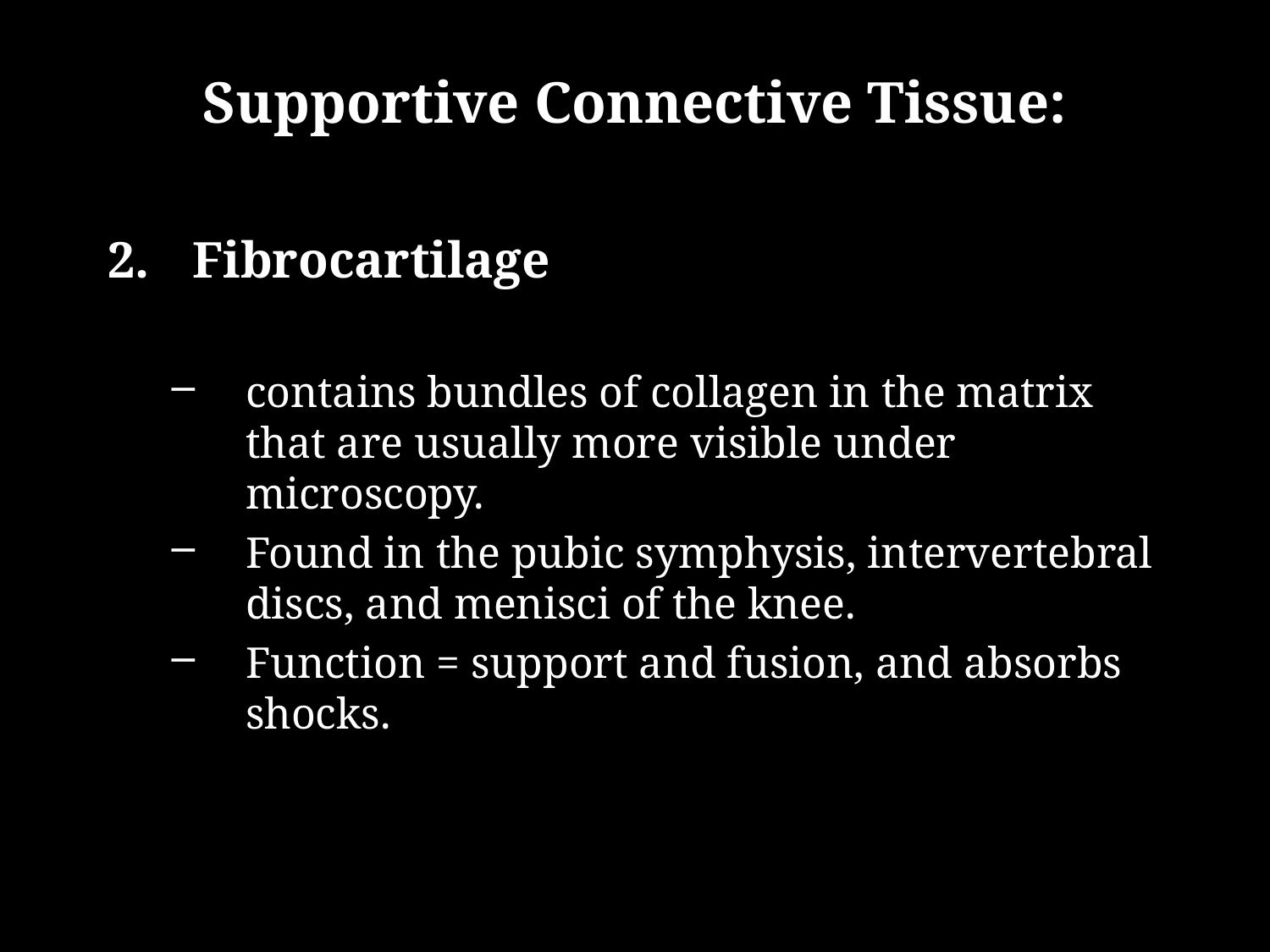

# Supportive Connective Tissue:
Fibrocartilage

contains bundles of collagen in the matrix that are usually more visible under microscopy.
Found in the pubic symphysis, intervertebral discs, and menisci of the knee.
Function = support and fusion, and absorbs shocks.